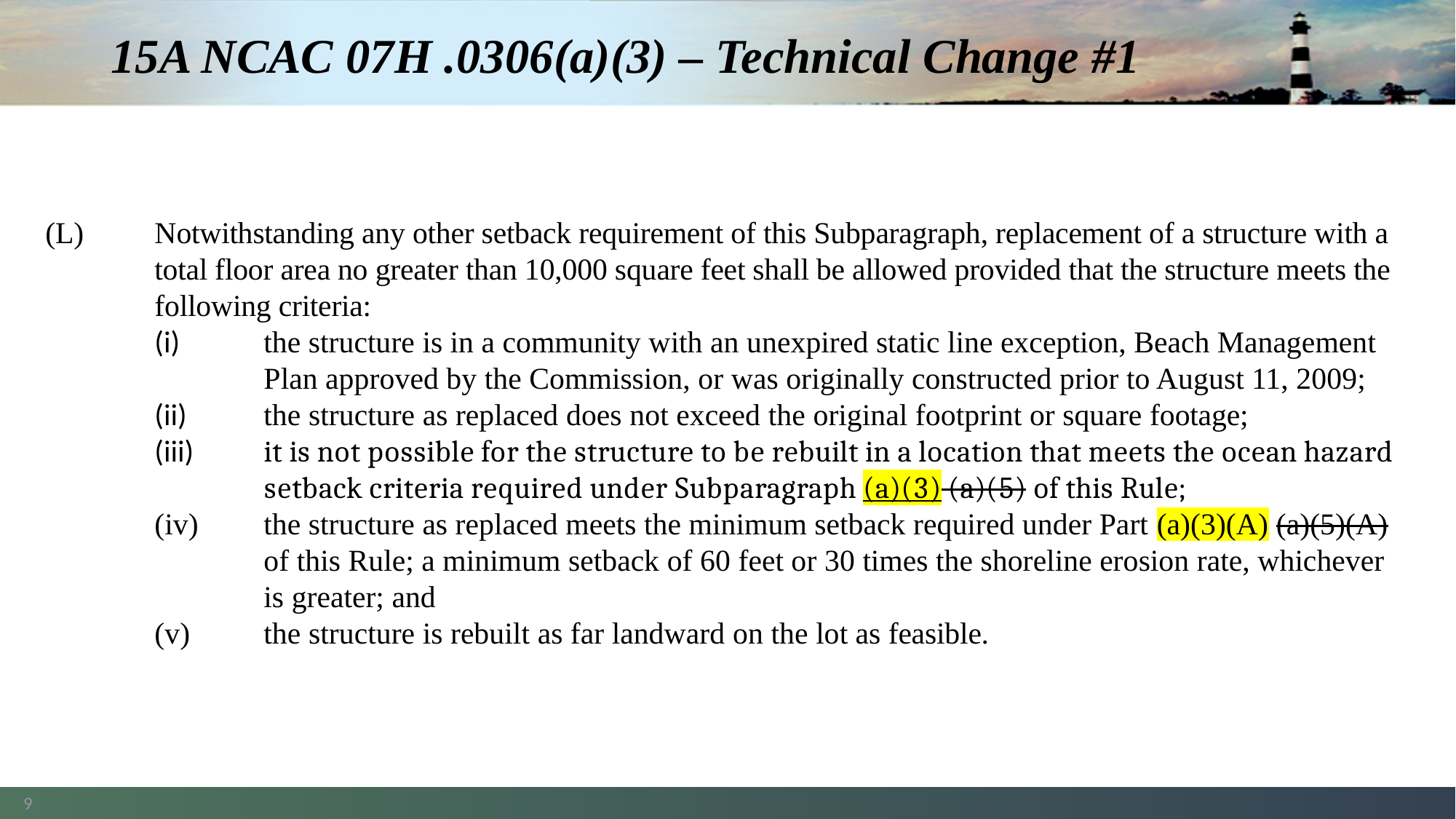

# 15A NCAC 07H .0306(a)(3) – Technical Change #1

(L)	Notwithstanding any other setback requirement of this Subparagraph, replacement of a structure with a total floor area no greater than 10,000 square feet shall be allowed provided that the structure meets the following criteria:
(i) 	the structure is in a community with an unexpired static line exception, Beach Management Plan approved by the Commission, or was originally constructed prior to August 11, 2009;
(ii)	the structure as replaced does not exceed the original footprint or square footage;
(iii)	it is not possible for the structure to be rebuilt in a location that meets the ocean hazard setback criteria required under Subparagraph (a)(3) (a)(5) of this Rule;
(iv)	the structure as replaced meets the minimum setback required under Part (a)(3)(A) (a)(5)(A) of this Rule; a minimum setback of 60 feet or 30 times the shoreline erosion rate, whichever is greater; and
(v) 	the structure is rebuilt as far landward on the lot as feasible.

9